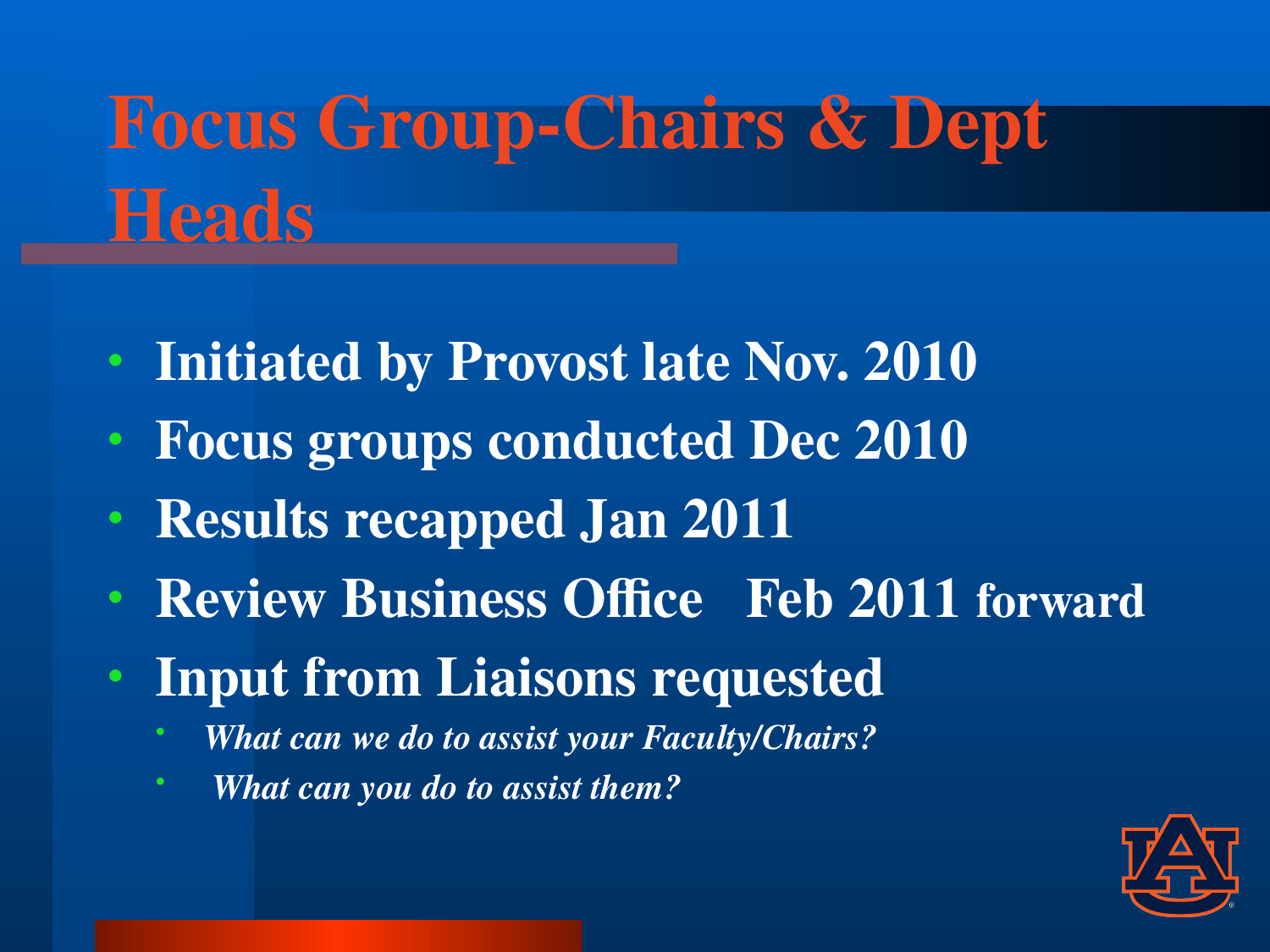

# Focus Group-Chairs & Dept Heads
Initiated by Provost late Nov. 2010
Focus groups conducted Dec 2010
Results recapped Jan 2011
Review Business Office   Feb 2011 forward
Input from Liaisons requested
What can we do to assist your Faculty/Chairs?
 What can you do to assist them?